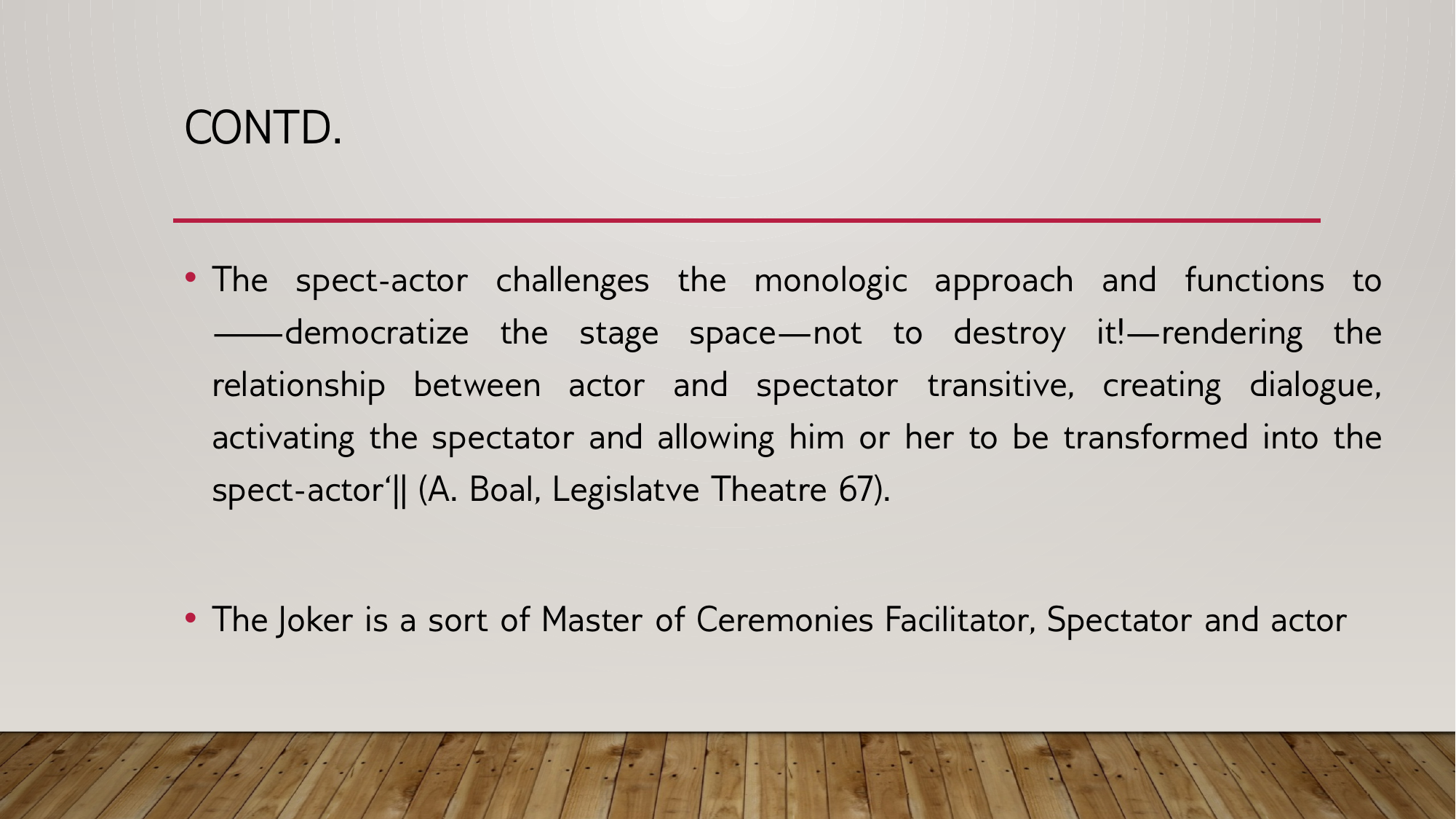

# Contd.
The spect-actor challenges the monologic approach and functions to ―democratize the stage space—not to destroy it!—rendering the relationship between actor and spectator transitive, creating dialogue, activating the spectator and allowing him or her to be transformed into the spect-actor‘‖ (A. Boal, Legislatve Theatre 67).

The Joker is a sort of Master of Ceremonies Facilitator, Spectator and actor